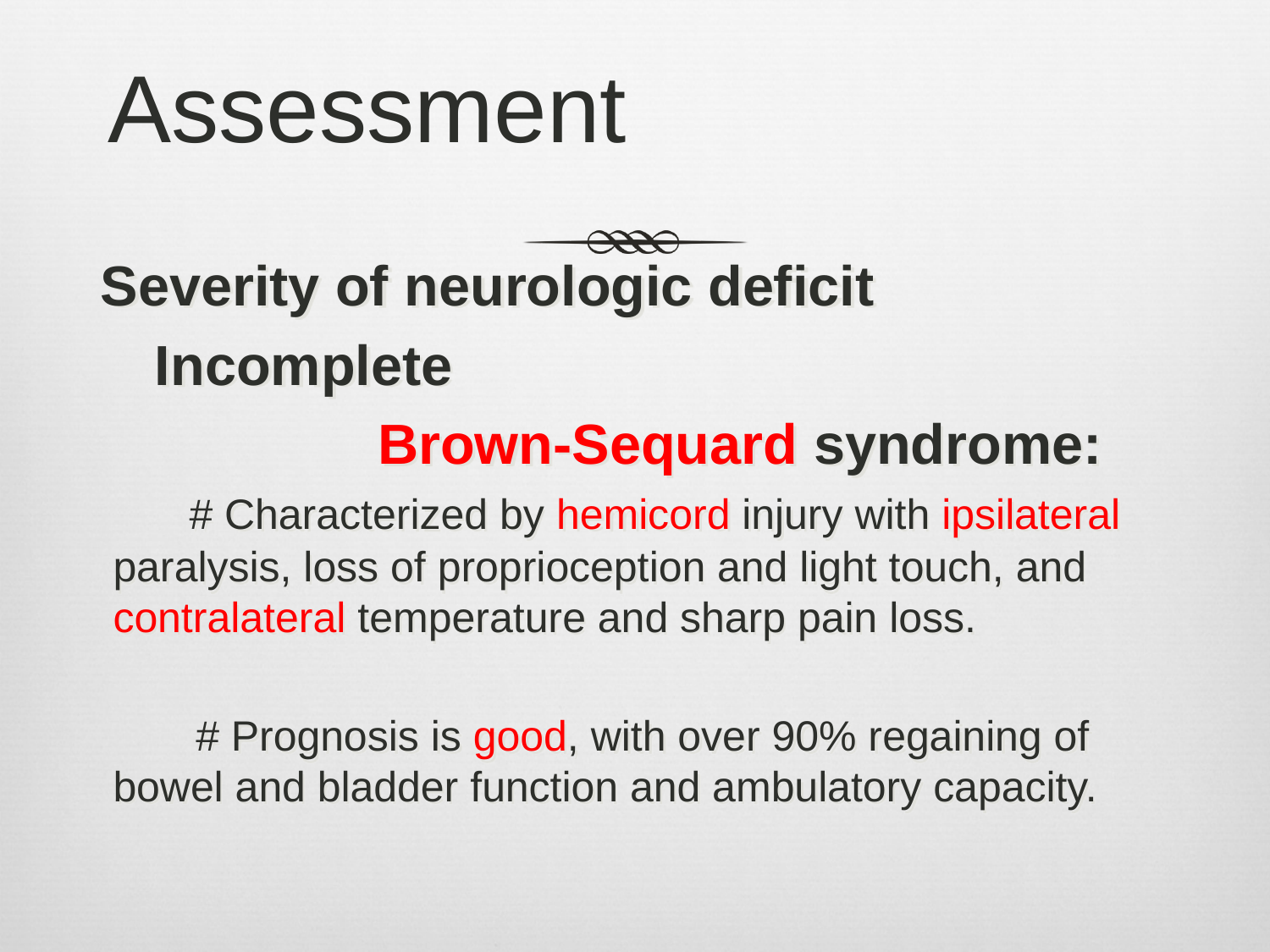

# Assessment
 Severity of neurologic deficit
	  Incomplete
			Brown-Sequard syndrome:

         # Characterized by hemicord injury with ipsilateral paralysis, loss of proprioception and light touch, and contralateral temperature and sharp pain loss.

           # Prognosis is good, with over 90% regaining of bowel and bladder function and ambulatory capacity.